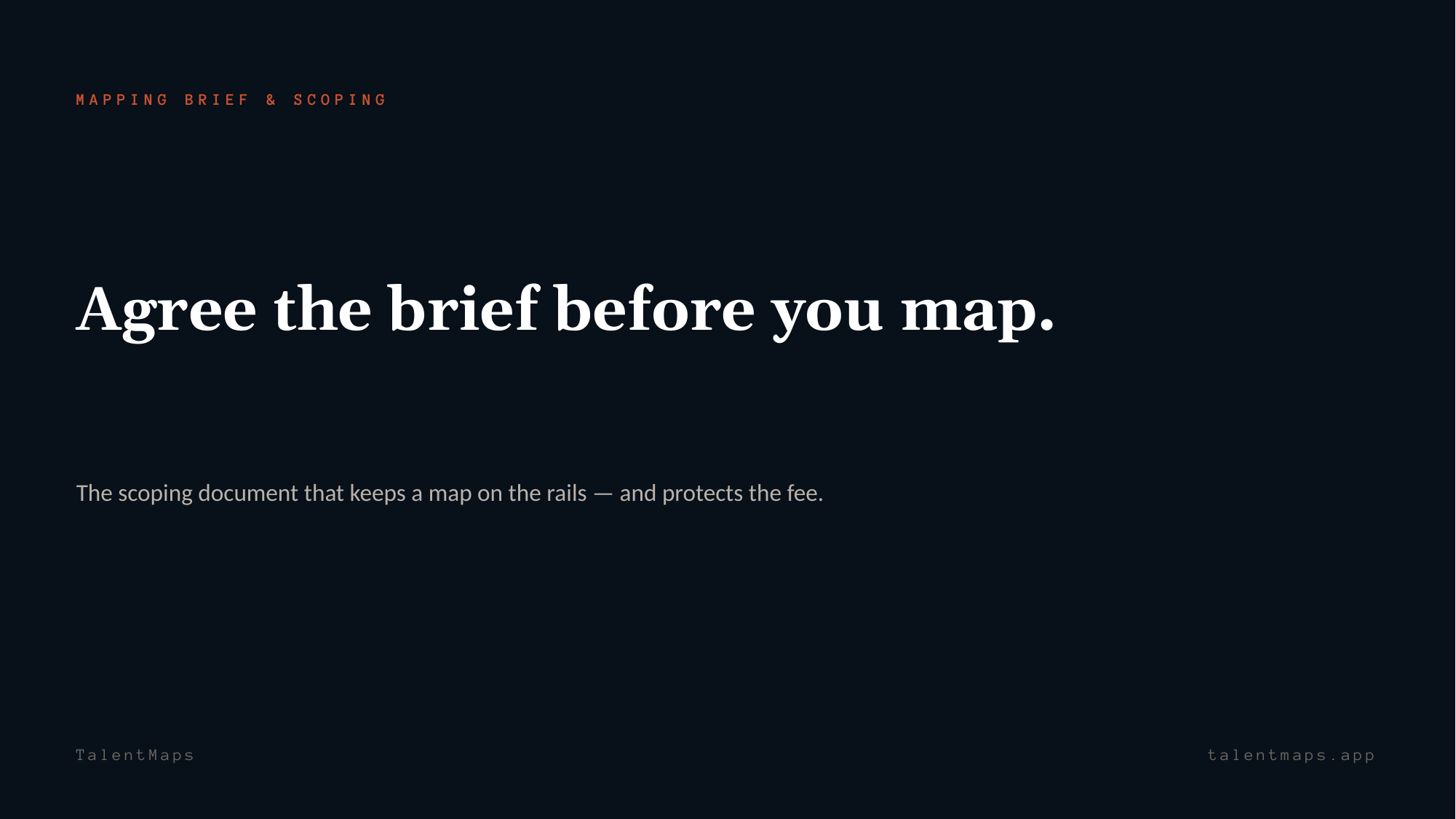

MAPPING BRIEF & SCOPING
Agree the brief before you map.
The scoping document that keeps a map on the rails — and protects the fee.
TalentMaps
talentmaps.app